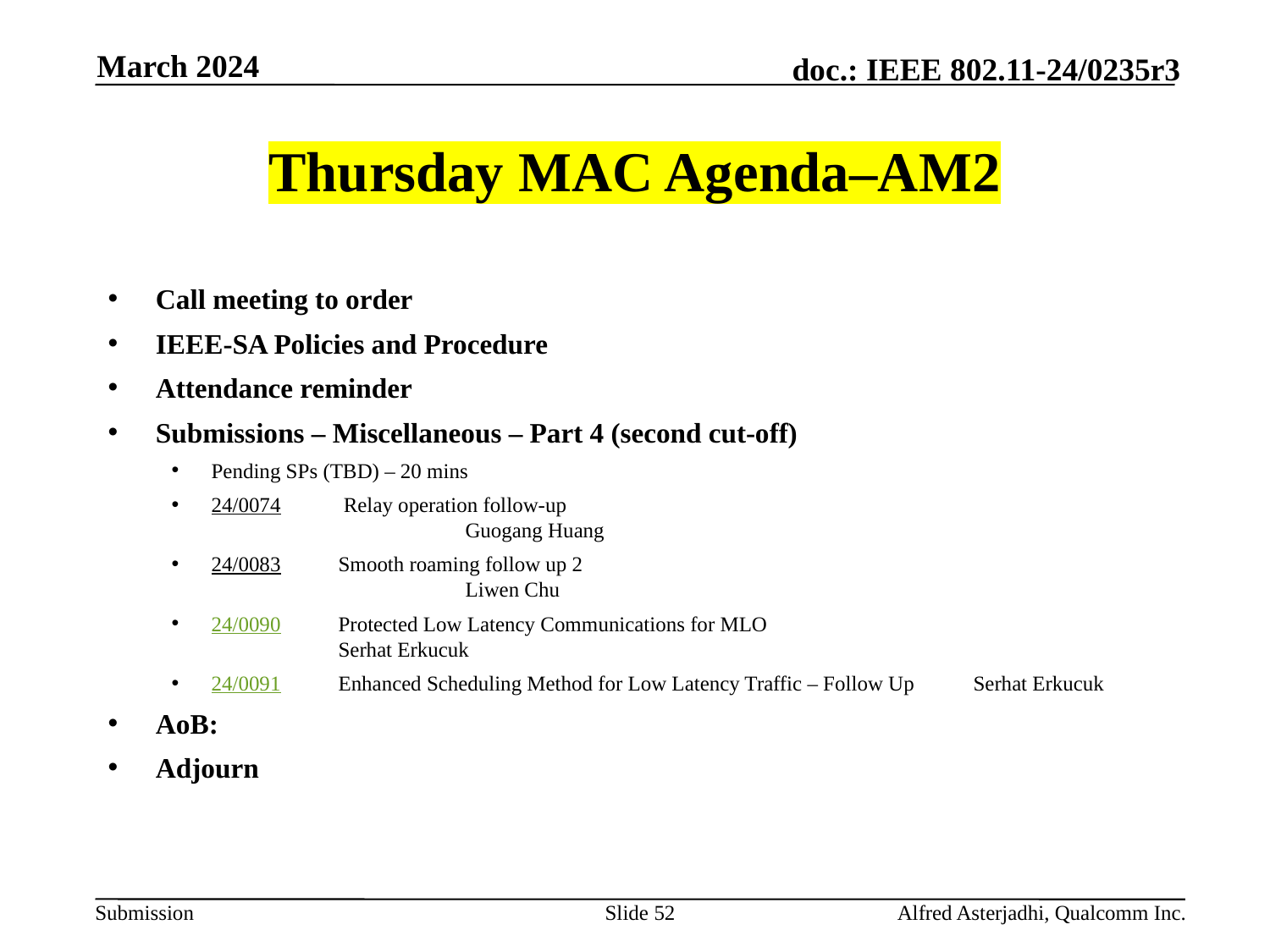

March 2024
# Thursday MAC Agenda–AM2
Call meeting to order
IEEE-SA Policies and Procedure
Attendance reminder
Submissions – Miscellaneous – Part 4 (second cut-off)
Pending SPs (TBD) – 20 mins
24/0074	 Relay operation follow-up							Guogang Huang
24/0083	Smooth roaming follow up 2							Liwen Chu
24/0090	Protected Low Latency Communications for MLO				Serhat Erkucuk
24/0091	Enhanced Scheduling Method for Low Latency Traffic – Follow Up	Serhat Erkucuk
AoB:
Adjourn
Slide 52
Alfred Asterjadhi, Qualcomm Inc.